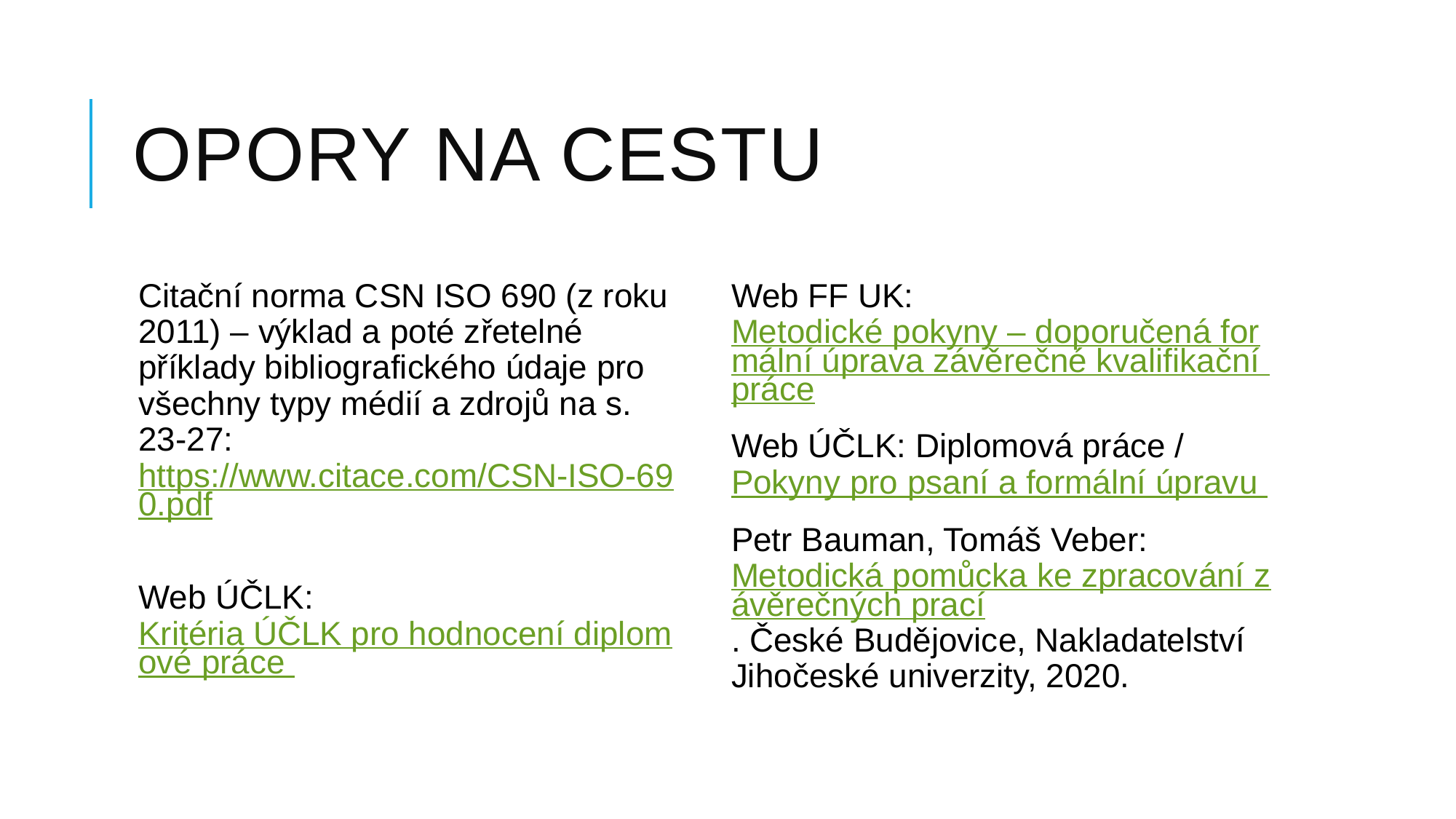

# Opory na cestu
Citační norma CSN ISO 690 (z roku 2011) – výklad a poté zřetelné příklady bibliografického údaje pro všechny typy médií a zdrojů na s. 23-27: https://www.citace.com/CSN-ISO-690.pdf
Web ÚČLK: Kritéria ÚČLK pro hodnocení diplomové práce

Web FF UK: Metodické pokyny – doporučená formální úprava závěrečné kvalifikační práce
Web ÚČLK: Diplomová práce / Pokyny pro psaní a formální úpravu
Petr Bauman, Tomáš Veber: Metodická pomůcka ke zpracování závěrečných prací. České Budějovice, Nakladatelství Jihočeské univerzity, 2020.